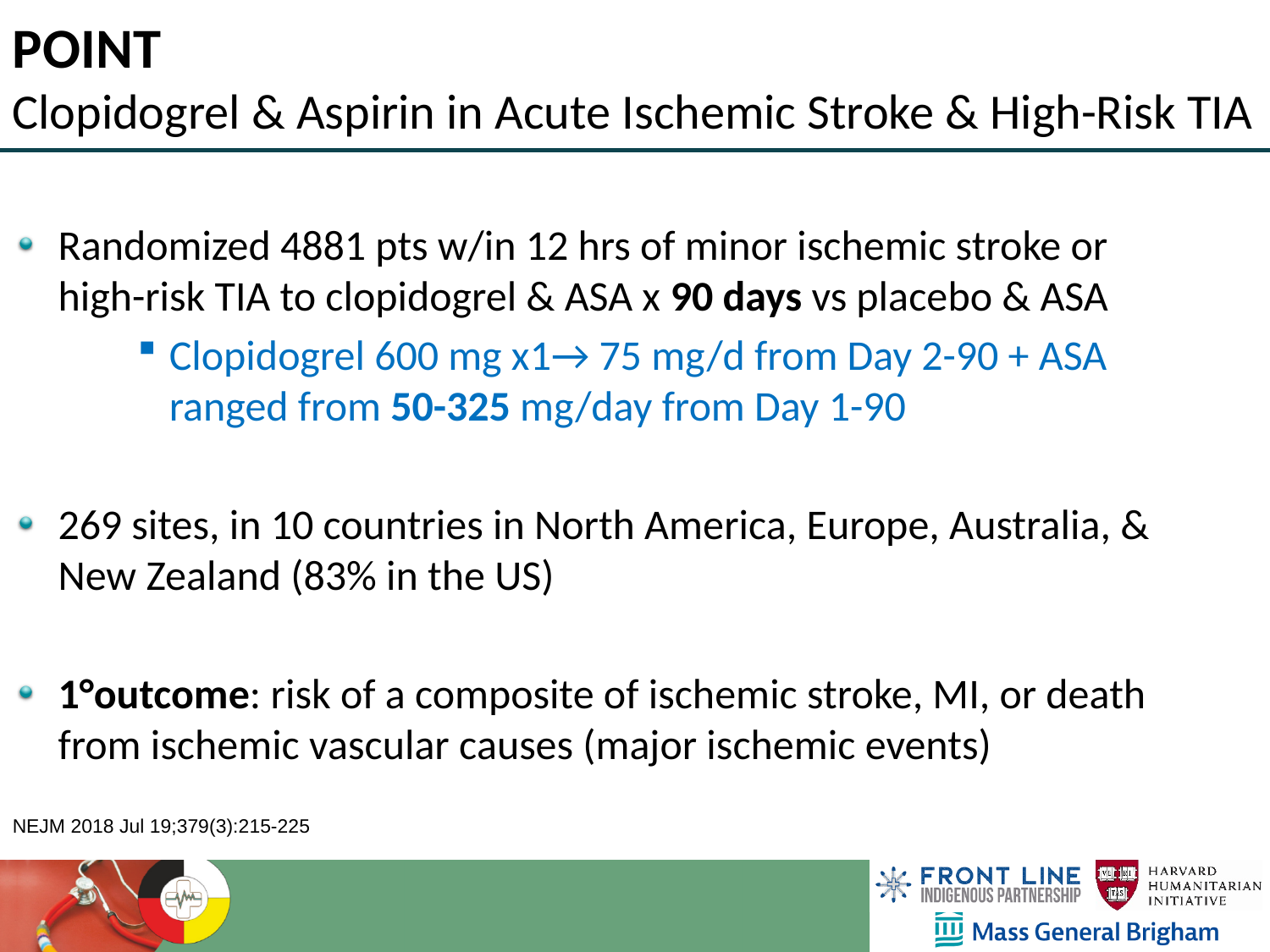

POINT
Clopidogrel & Aspirin in Acute Ischemic Stroke & High-Risk TIA
Randomized 4881 pts w/in 12 hrs of minor ischemic stroke or high-risk TIA to clopidogrel & ASA x 90 days vs placebo & ASA
Clopidogrel 600 mg x1→ 75 mg/d from Day 2-90 + ASA ranged from 50-325 mg/day from Day 1-90

269 sites, in 10 countries in North America, Europe, Australia, & New Zealand (83% in the US)

1°outcome: risk of a composite of ischemic stroke, MI, or death from ischemic vascular causes (major ischemic events)
NEJM 2018 Jul 19;379(3):215-225